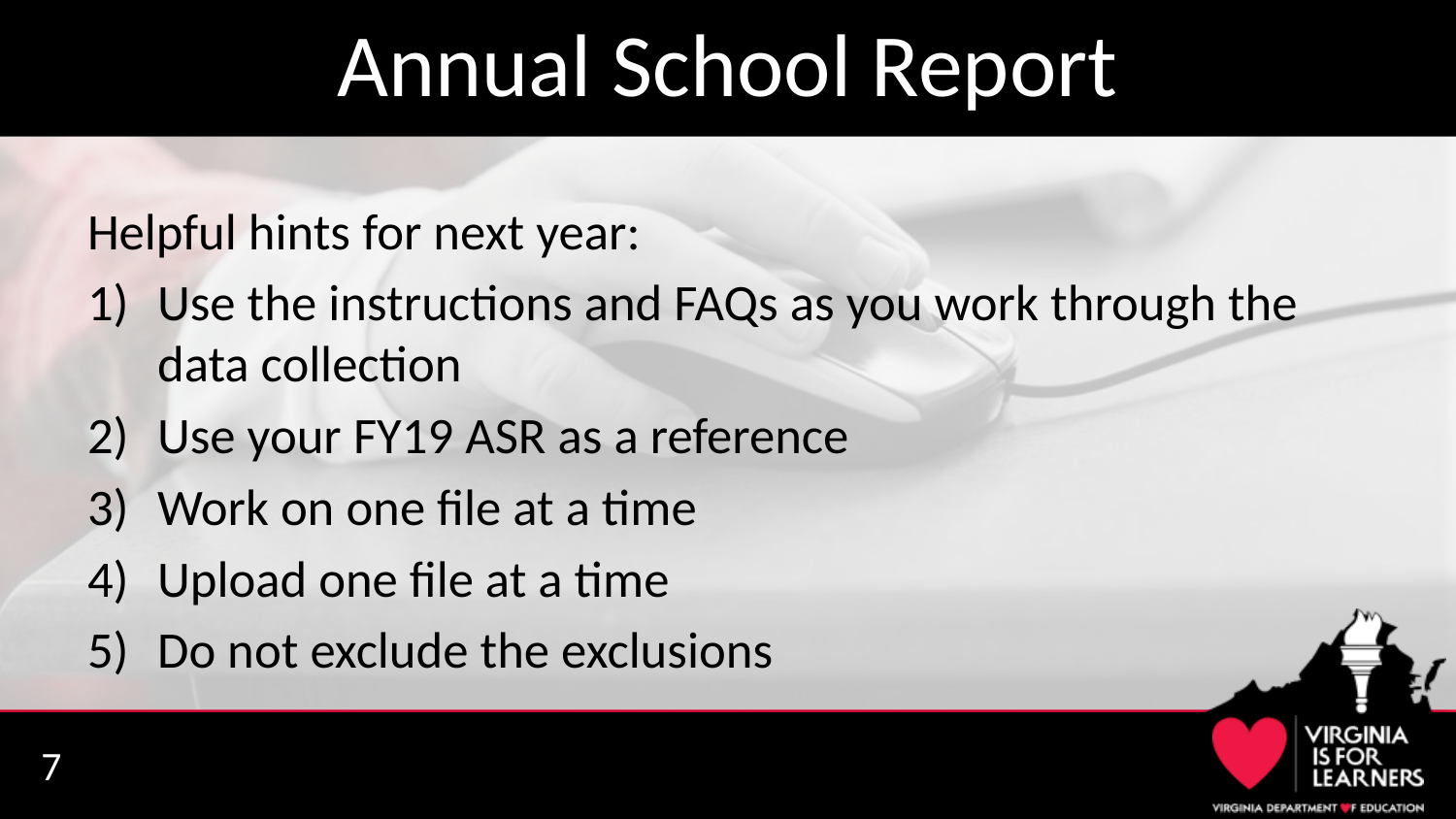

# Annual School Report
Helpful hints for next year:
Use the instructions and FAQs as you work through the data collection
Use your FY19 ASR as a reference
Work on one file at a time
Upload one file at a time
Do not exclude the exclusions